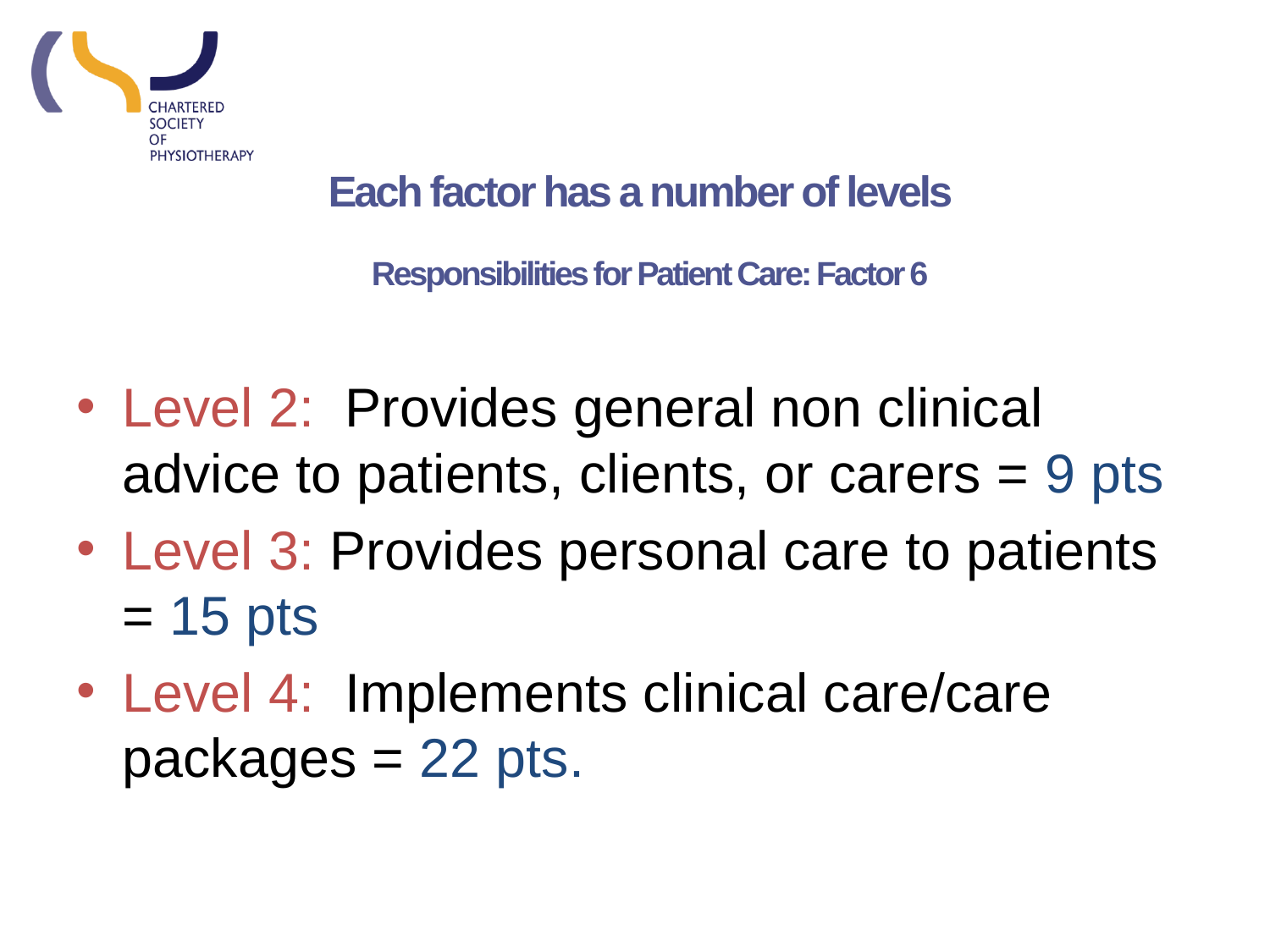

Each factor has a number of levels

Responsibilities for Patient Care: Factor 6

Level 2:  Provides general non clinical advice to patients, clients, or carers = 9 pts
Level 3: Provides personal care to patients = 15 pts
Level 4:  Implements clinical care/care packages = 22 pts.